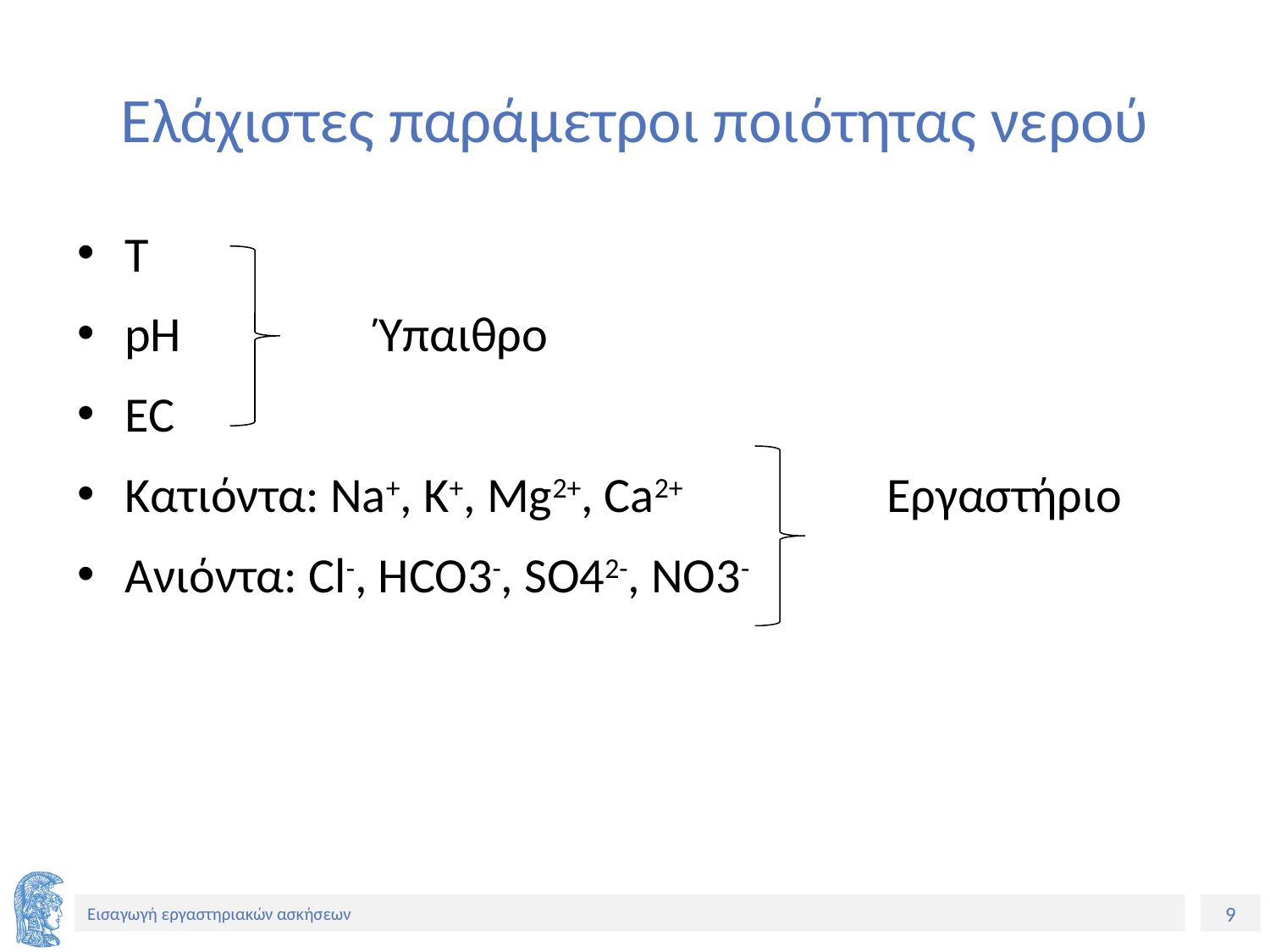

# Ελάχιστες παράμετροι ποιότητας νερού
T
pH		Ύπαιθρο
EC
Κατιόντα: Na+, K+, Mg2+, Ca2+		Εργαστήριο
Ανιόντα: Cl-, HCO3-, SO42-, NO3-